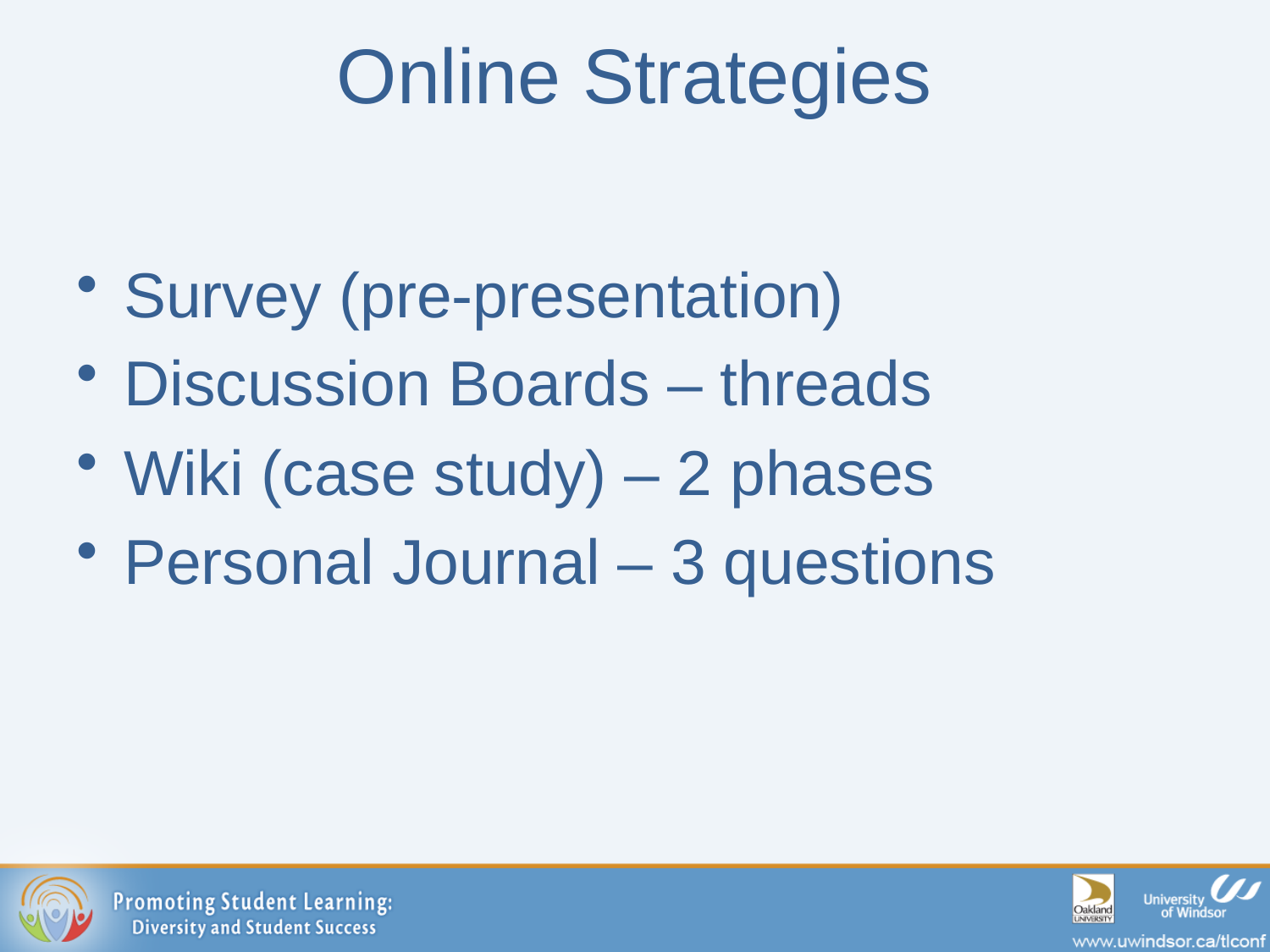

# Online Strategies

Survey (pre-presentation)
Discussion Boards – threads
Wiki (case study) – 2 phases
Personal Journal – 3 questions